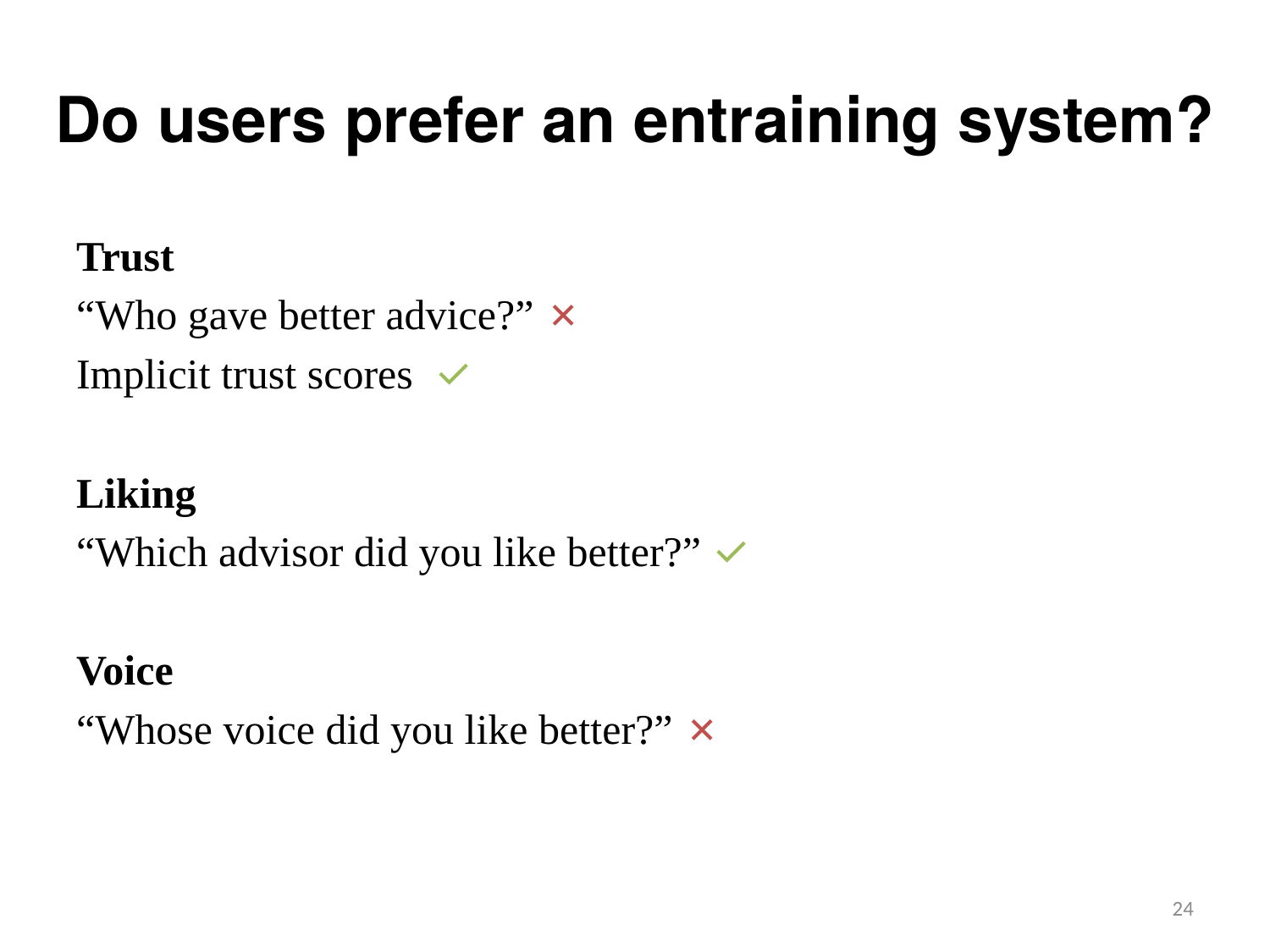

# Do users prefer an entraining system?
Trust
“Who gave better advice?” ✗
Implicit trust scores  ✓

Liking
“Which advisor did you like better?” ✓

Voice
“Whose voice did you like better?” ✗
24